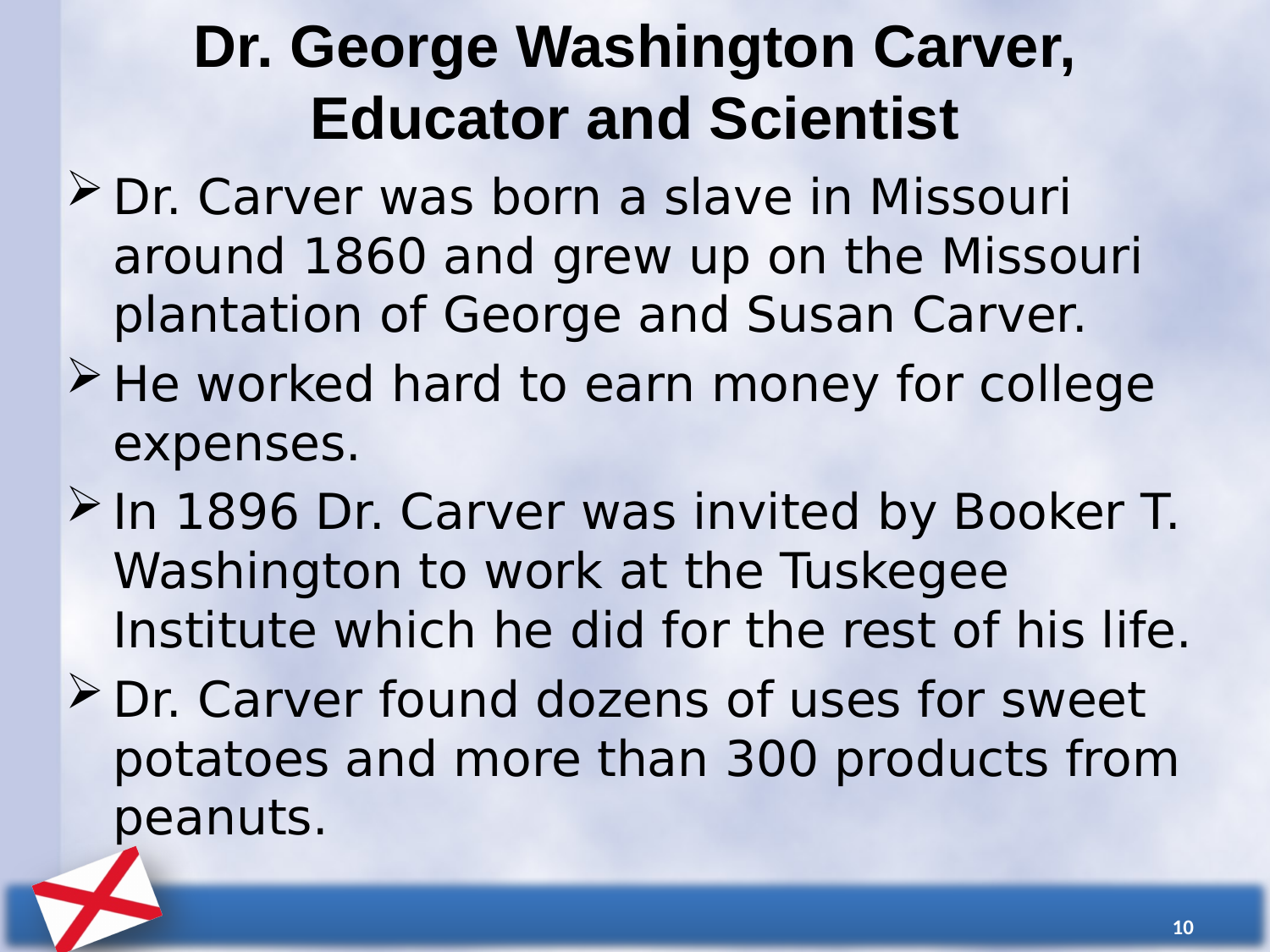

# Dr. George Washington Carver, Educator and Scientist
Dr. Carver was born a slave in Missouri around 1860 and grew up on the Missouri plantation of George and Susan Carver.
He worked hard to earn money for college expenses.
In 1896 Dr. Carver was invited by Booker T. Washington to work at the Tuskegee Institute which he did for the rest of his life.
Dr. Carver found dozens of uses for sweet potatoes and more than 300 products from peanuts.